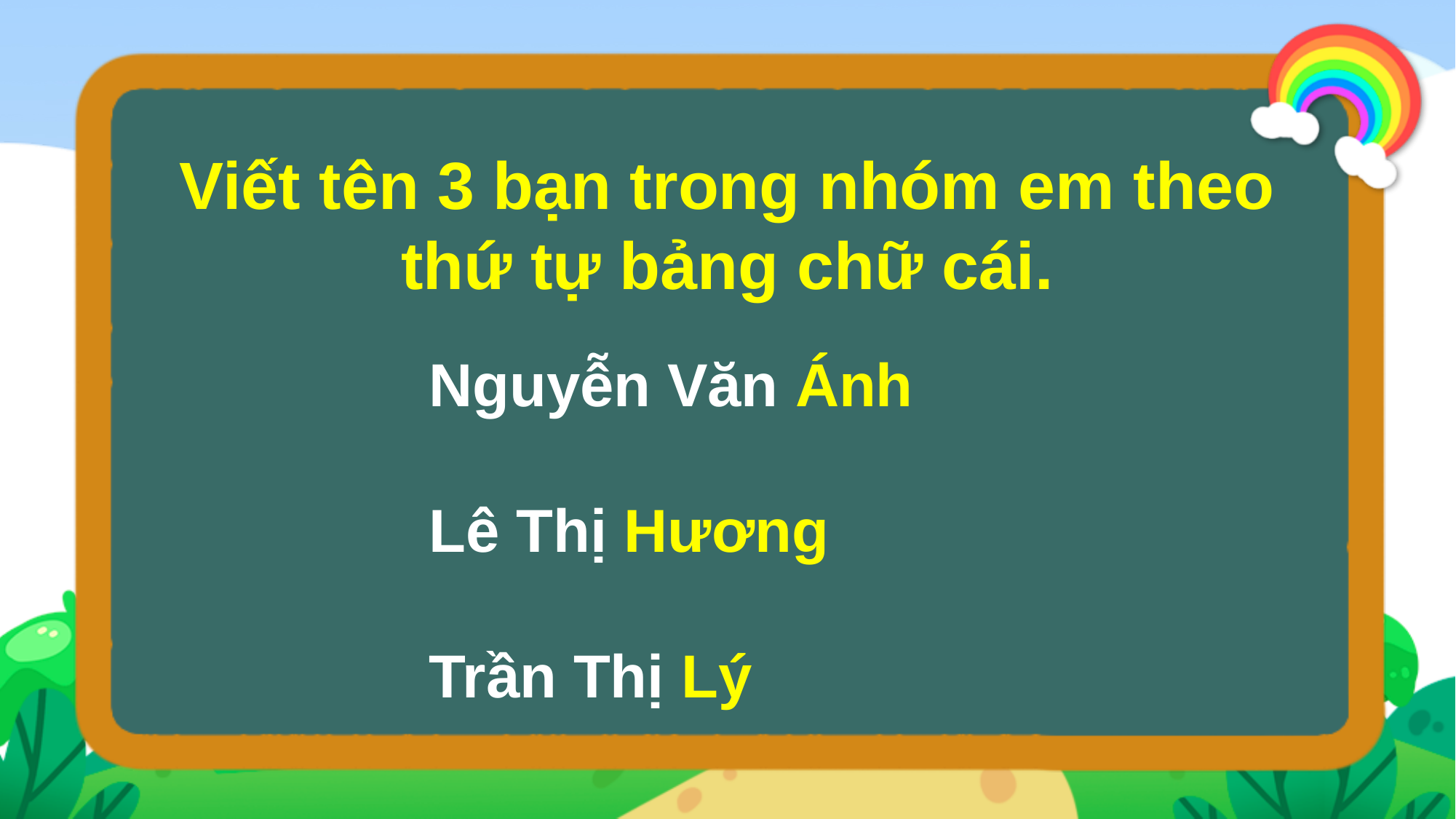

Viết tên 3 bạn trong nhóm em theo thứ tự bảng chữ cái.

Nguyễn Văn Ánh

Lê Thị Hương

Trần Thị Lý